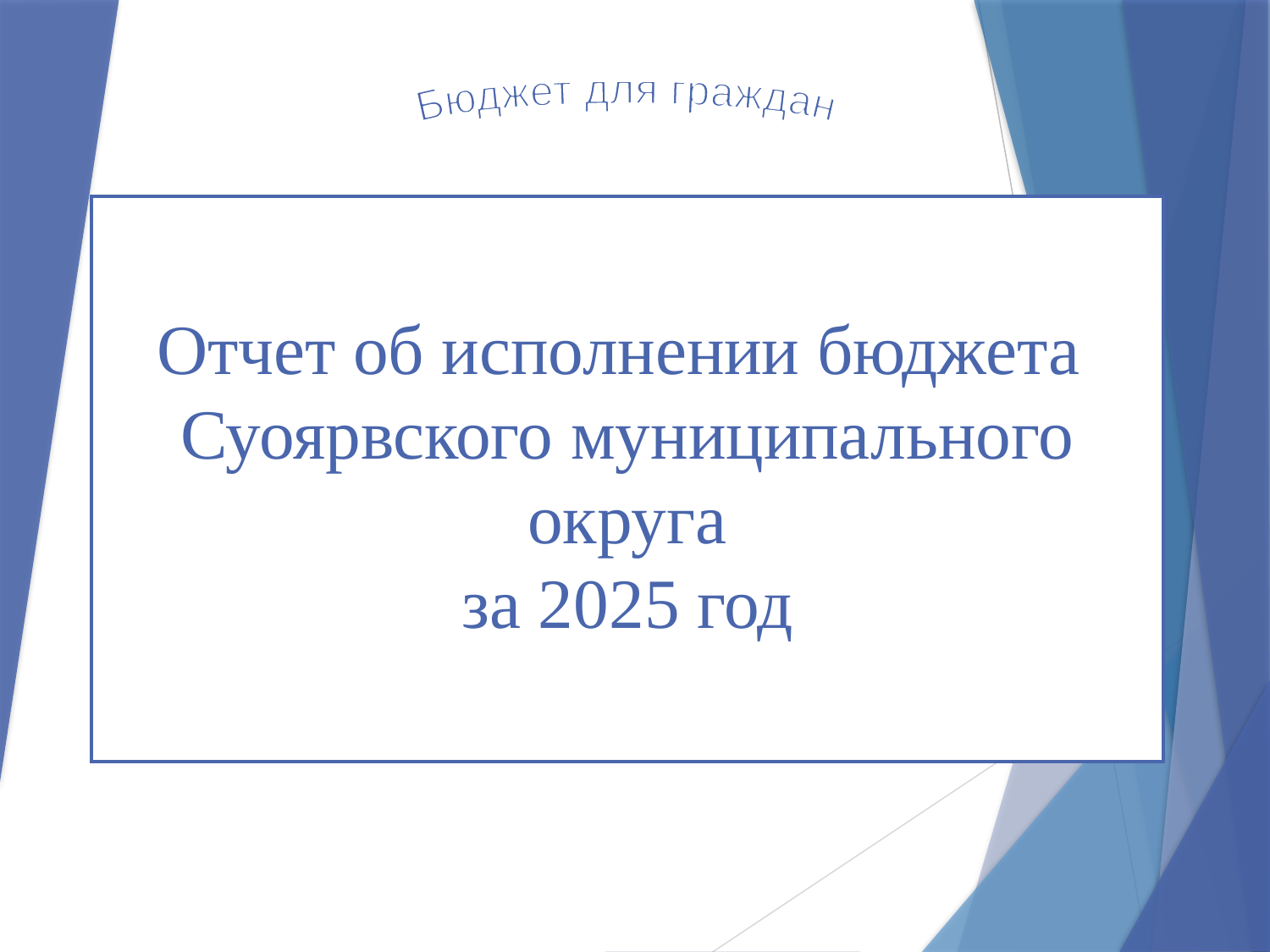

Бюджет для граждан

Отчет об исполнении бюджета
Суоярвского муниципального округа
за 2025 год